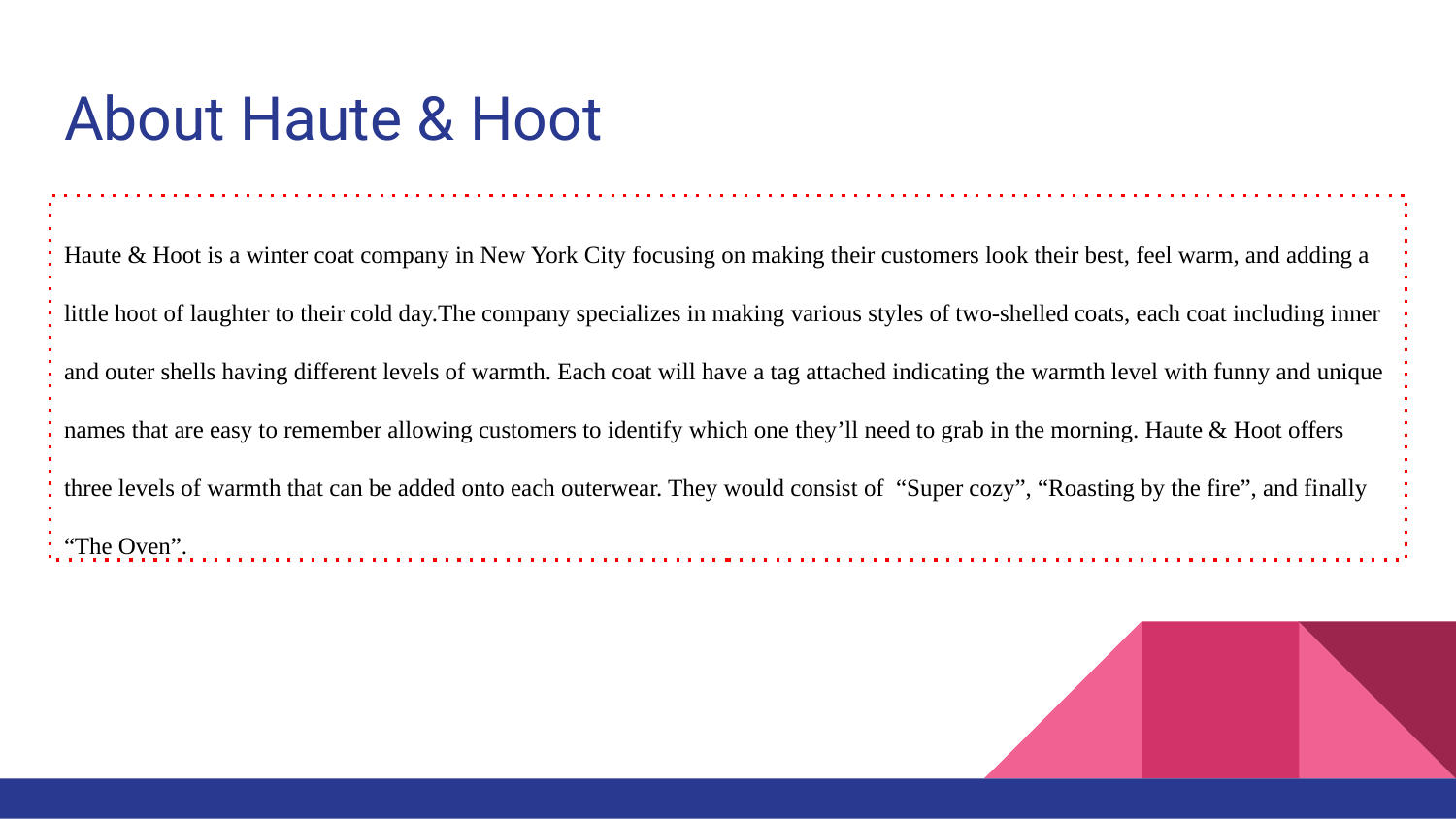

# About Haute & Hoot
Haute & Hoot is a winter coat company in New York City focusing on making their customers look their best, feel warm, and adding a little hoot of laughter to their cold day.The company specializes in making various styles of two-shelled coats, each coat including inner and outer shells having different levels of warmth. Each coat will have a tag attached indicating the warmth level with funny and unique names that are easy to remember allowing customers to identify which one they’ll need to grab in the morning. Haute & Hoot offers three levels of warmth that can be added onto each outerwear. They would consist of  “Super cozy”, “Roasting by the fire”, and finally “The Oven”.